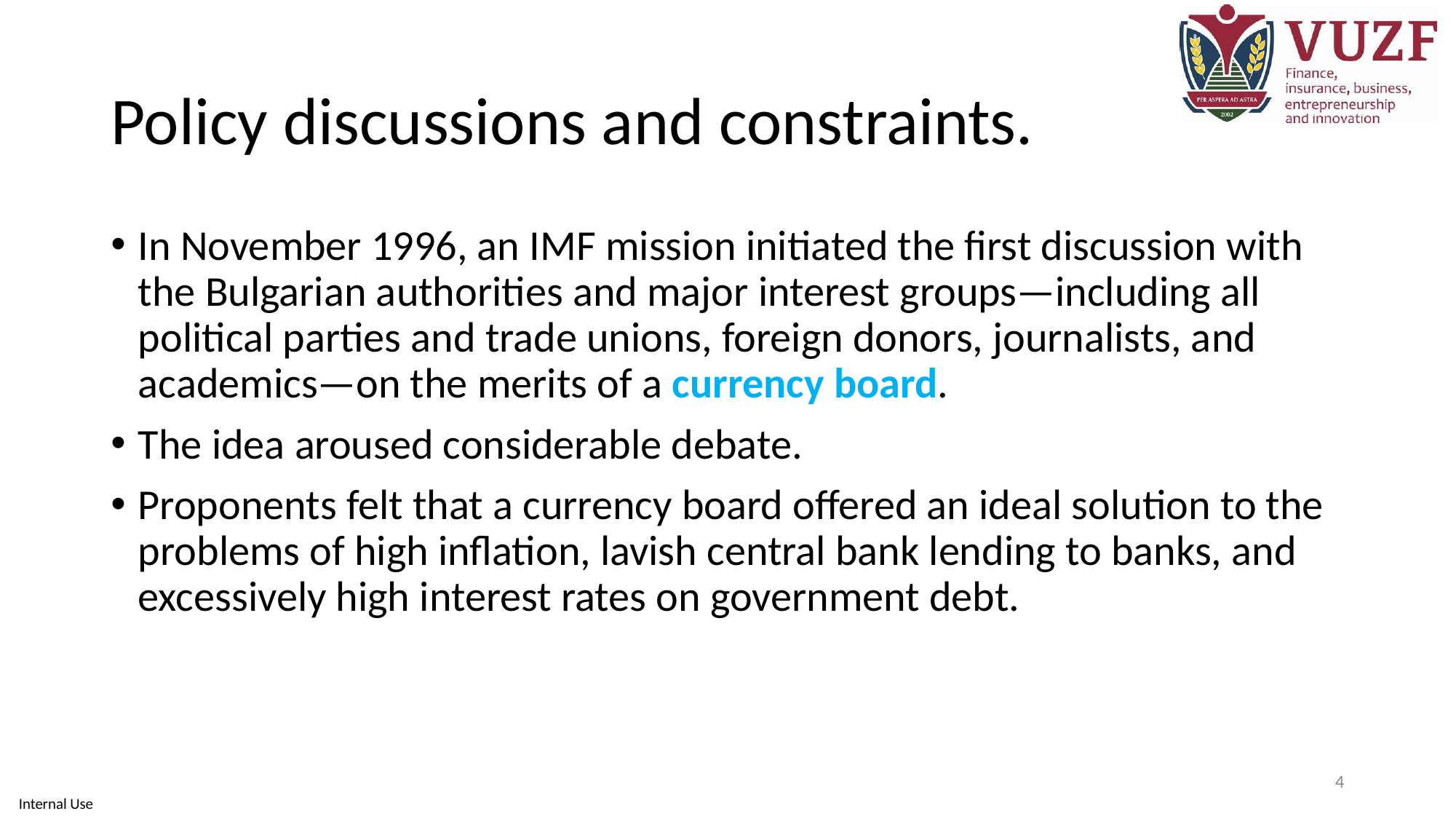

# Policy discussions and constraints.
In November 1996, an IMF mission initiated the first discussion with the Bulgarian authorities and major interest groups—including all political parties and trade unions, foreign donors, journalists, and academics—on the merits of a currency board.
The idea aroused considerable debate.
Proponents felt that a currency board offered an ideal solution to the problems of high inflation, lavish central bank lending to banks, and excessively high interest rates on government debt.

4